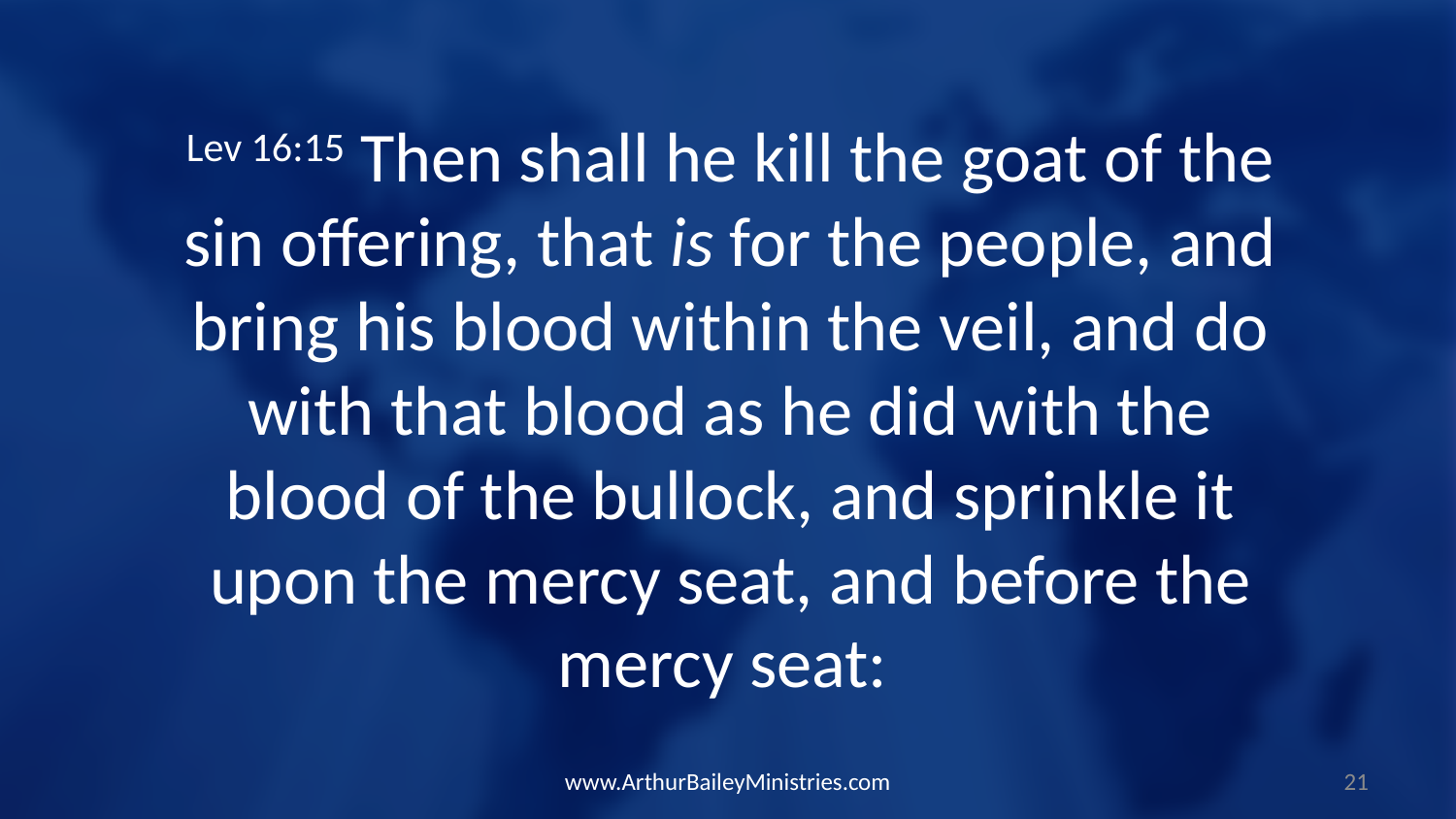

Lev 16:15 Then shall he kill the goat of the sin offering, that is for the people, and bring his blood within the veil, and do with that blood as he did with the blood of the bullock, and sprinkle it upon the mercy seat, and before the mercy seat:
www.ArthurBaileyMinistries.com
21